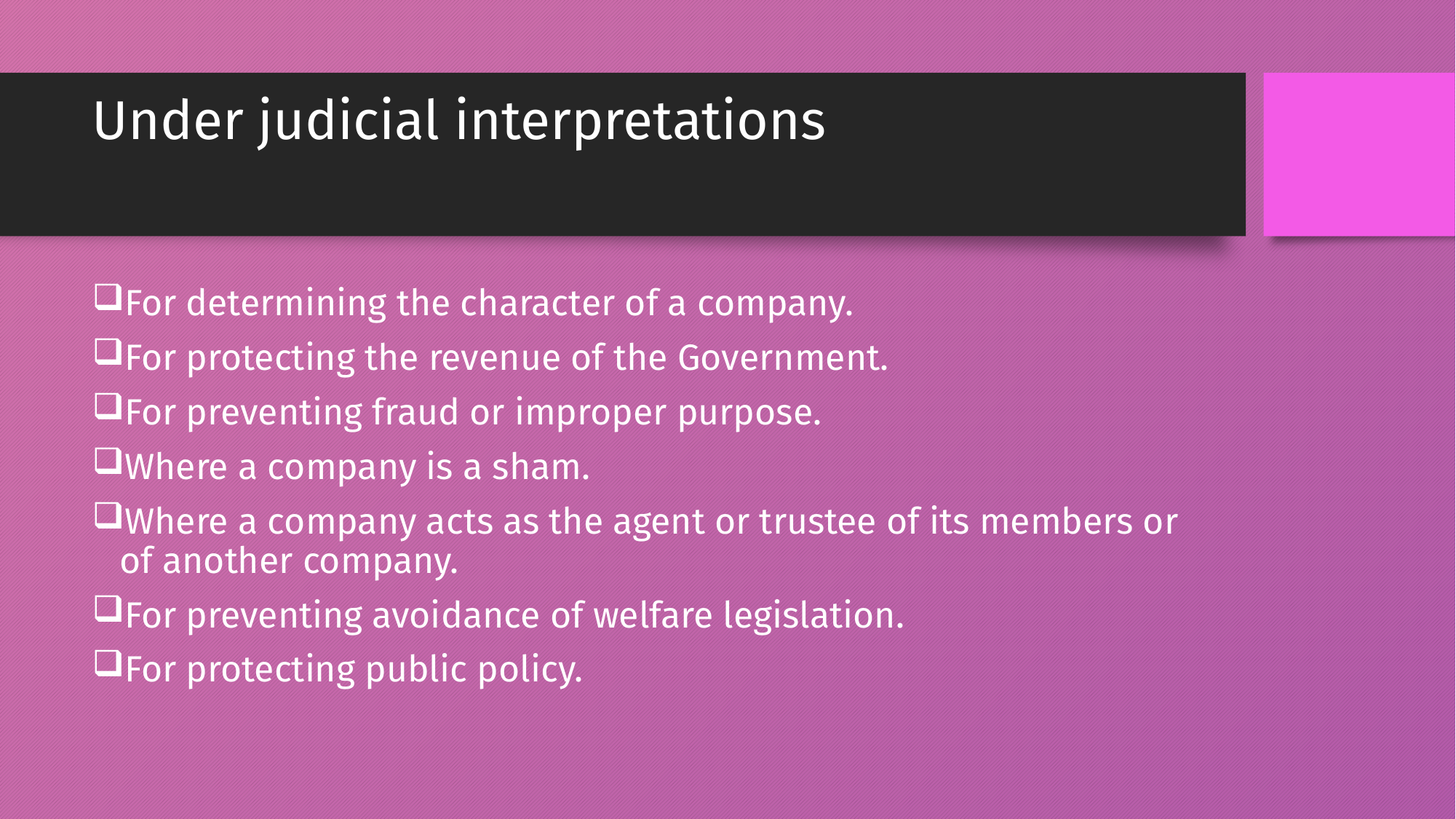

# Under judicial interpretations
For determining the character of a company.
For protecting the revenue of the Government.
For preventing fraud or improper purpose.
Where a company is a sham.
Where a company acts as the agent or trustee of its members or of another company.
For preventing avoidance of welfare legislation.
For protecting public policy.